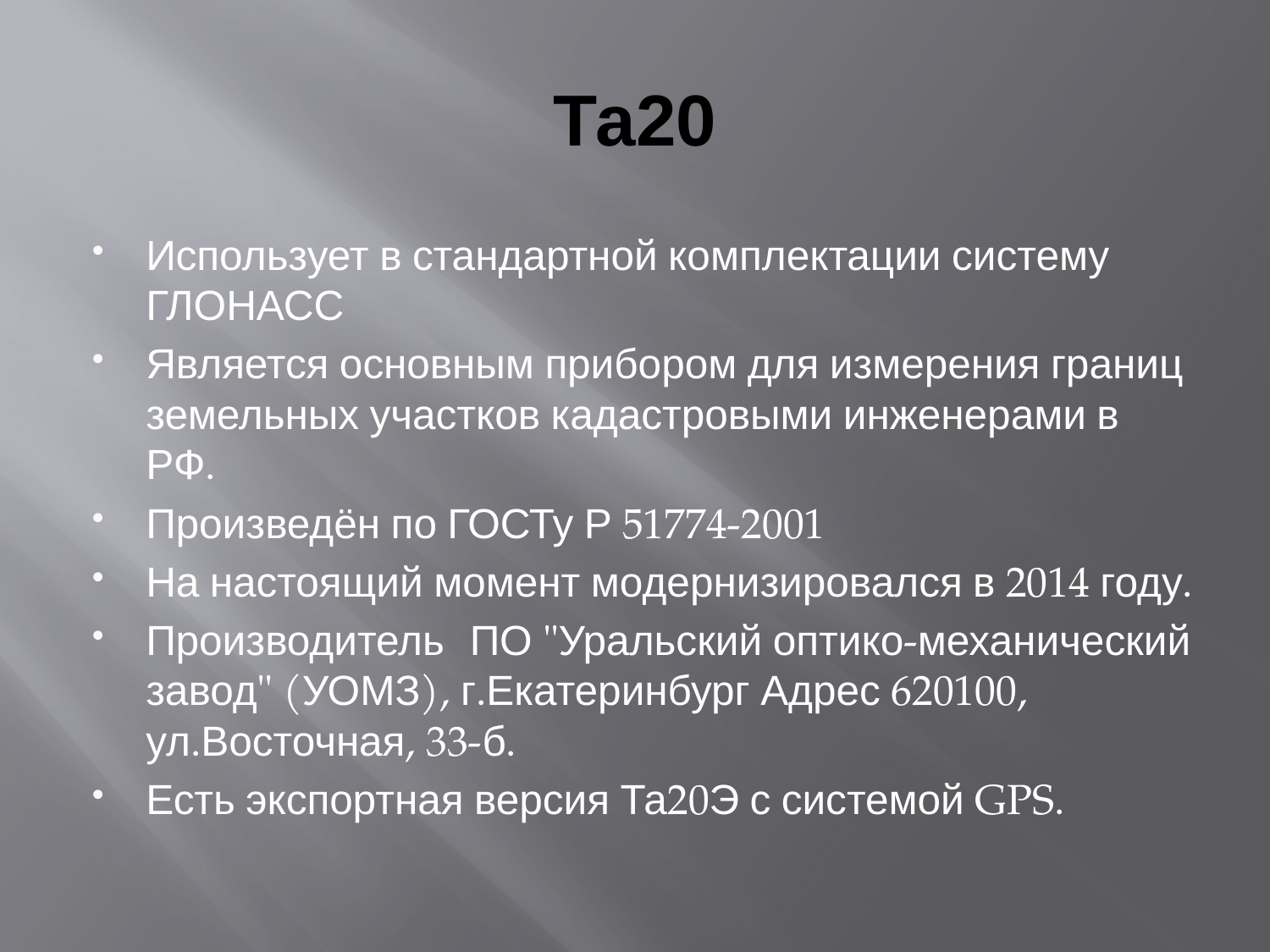

# Та20
Использует в стандартной комплектации систему ГЛОНАСС
Является основным прибором для измерения границ земельных участков кадастровыми инженерами в РФ.
Произведён по ГОСТу Р 51774-2001
На настоящий момент модернизировался в 2014 году.
Производитель	ПО "Уральский оптико-механический завод" (УОМЗ), г.Екатеринбург Адрес 620100, ул.Восточная, 33-б.
Есть экспортная версия Та20Э с системой GPS.